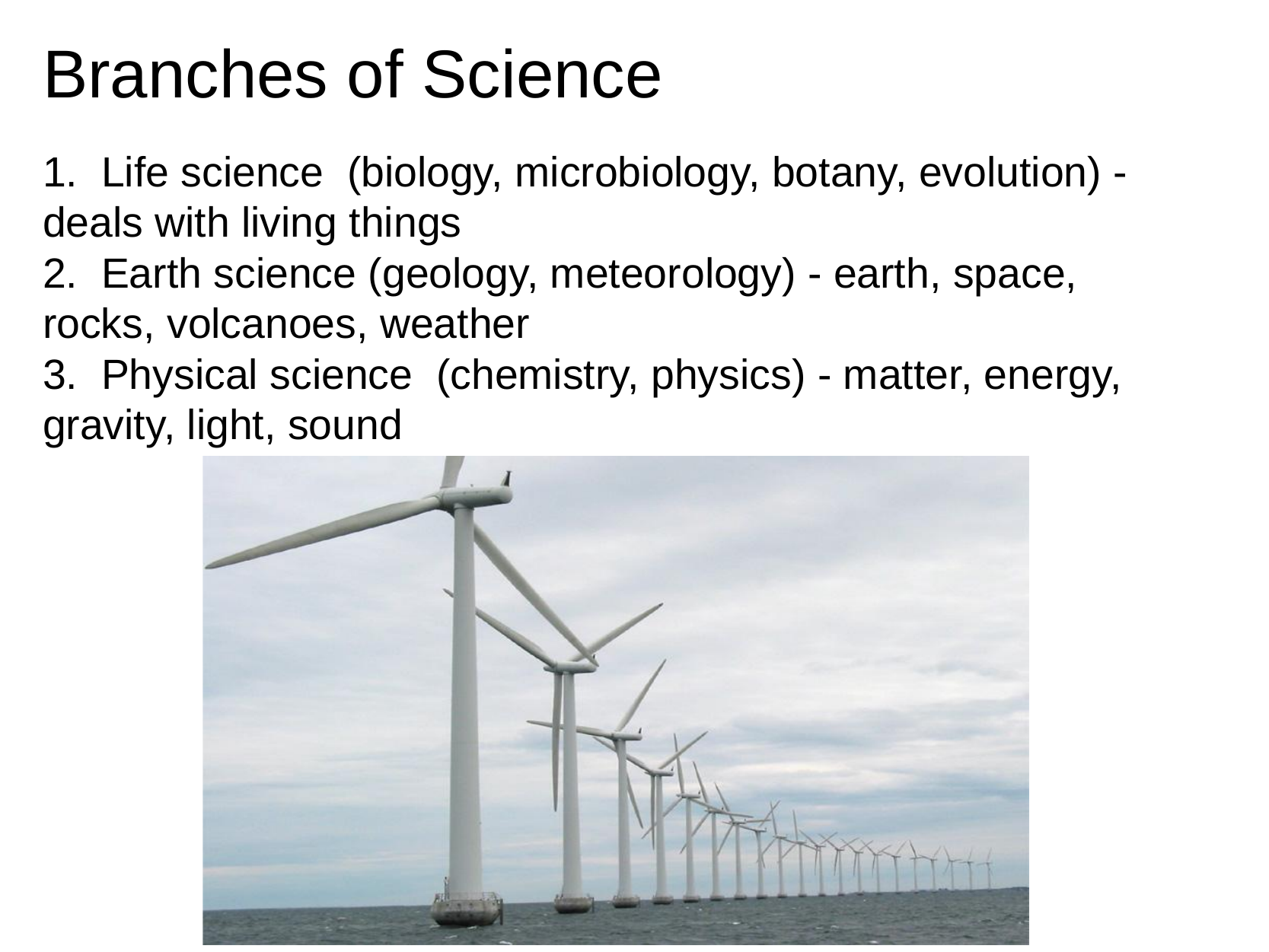

# Branches of Science
1.  Life science  (biology, microbiology, botany, evolution) - deals with living things
2.  Earth science (geology, meteorology) - earth, space, rocks, volcanoes, weather
3.  Physical science  (chemistry, physics) - matter, energy, gravity, light, sound